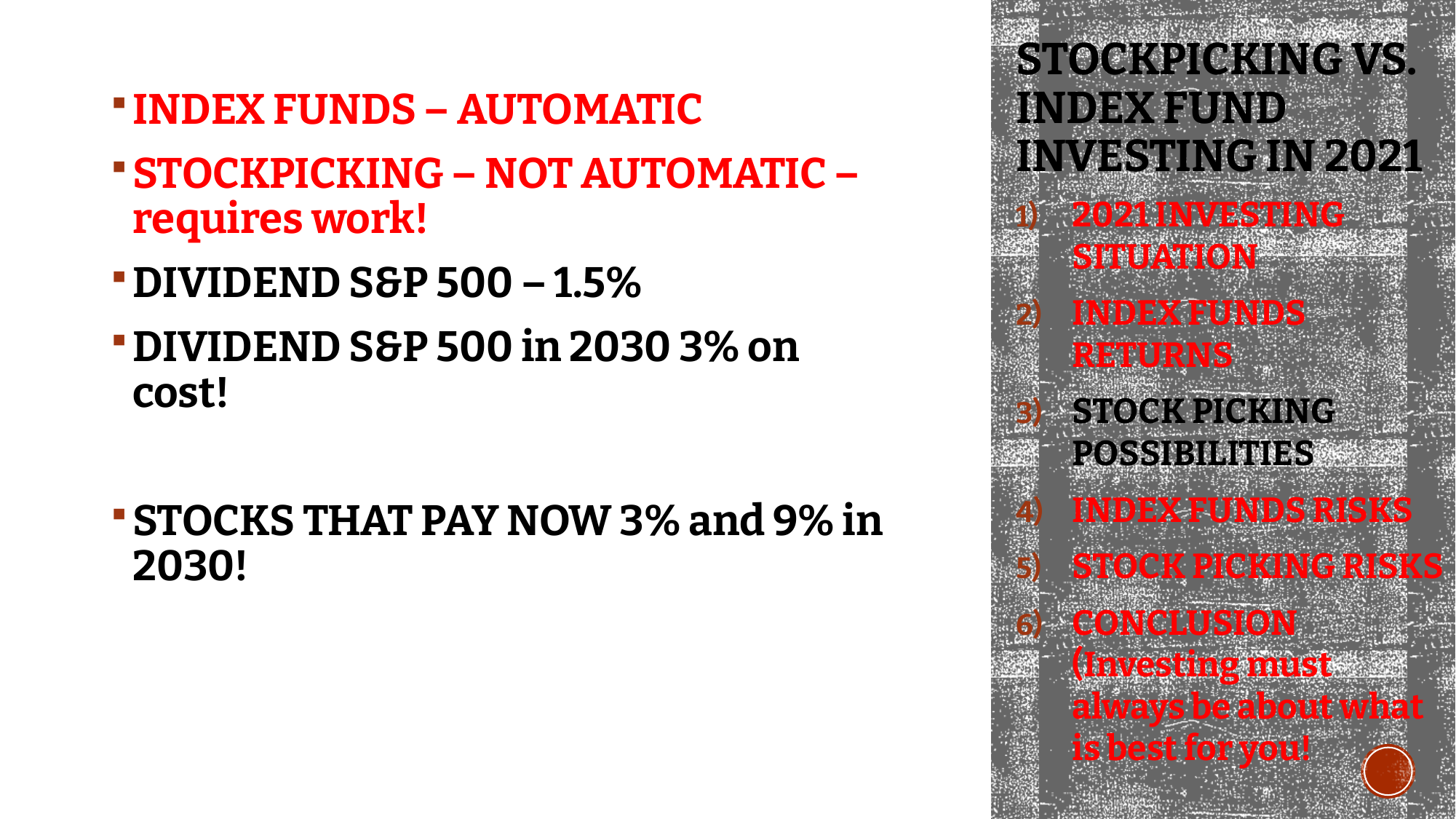

# STOCKPICKING vs. INDEX FUND INVESTING IN 2021
INDEX FUNDS – AUTOMATIC
STOCKPICKING – NOT AUTOMATIC – requires work!
DIVIDEND S&P 500 – 1.5%
DIVIDEND S&P 500 in 2030 3% on cost!

STOCKS THAT PAY NOW 3% and 9% in 2030!

2021 INVESTING SITUATION
INDEX FUNDS RETURNS
STOCK PICKING POSSIBILITIES
INDEX FUNDS RISKS
STOCK PICKING RISKS
CONCLUSION (Investing must always be about what is best for you!